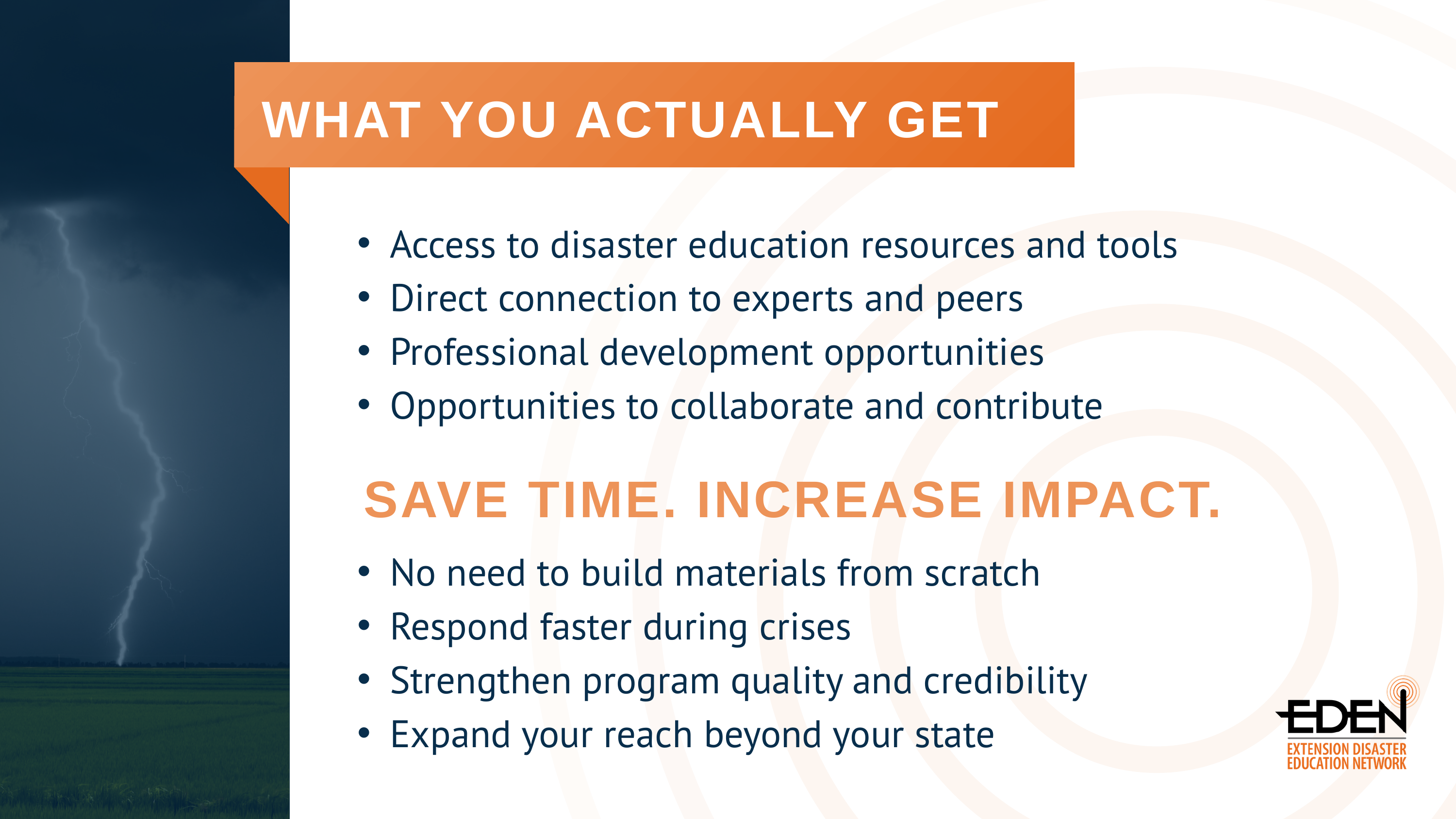

WHAT YOU ACTUALLY GET

Access to disaster education resources and tools
Direct connection to experts and peers
Professional development opportunities
Opportunities to collaborate and contribute
SAVE TIME. INCREASE IMPACT.
No need to build materials from scratch
Respond faster during crises
Strengthen program quality and credibility
Expand your reach beyond your state